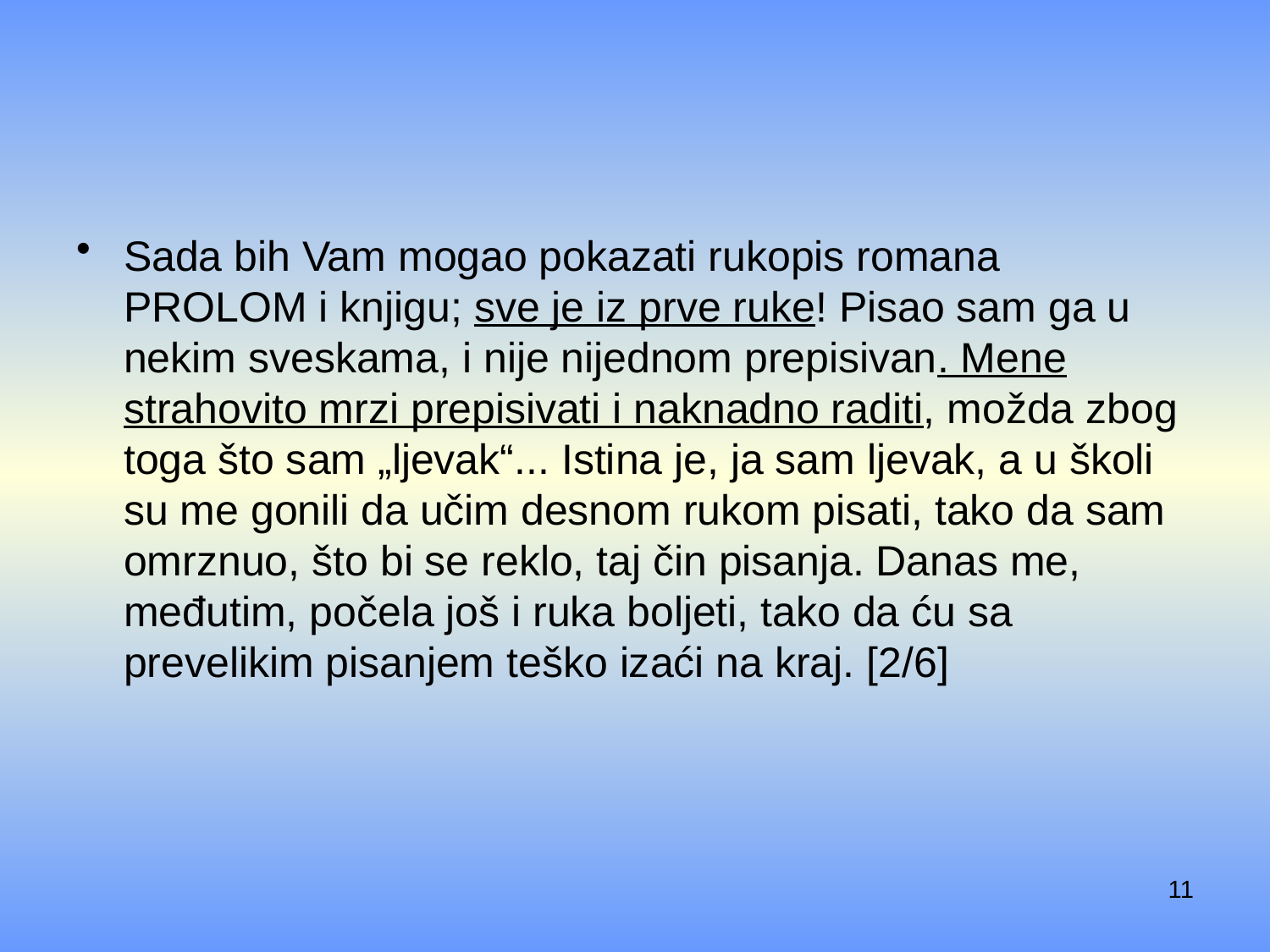

#
Sada bih Vam mogao pokazati rukopis romana Prolom i knjigu; sve je iz prve ruke! Pisao sam ga u nekim sveskama, i nije nijednom prepisivan. Mene strahovito mrzi prepisivati i naknadno raditi, možda zbog toga što sam „ljevak“... Istina je, ja sam ljevak, a u školi su me gonili da učim desnom rukom pisati, tako da sam omrznuo, što bi se reklo, taj čin pisanja. Danas me, međutim, počela još i ruka boljeti, tako da ću sa prevelikim pisanjem teško izaći na kraj. [2/6]

11